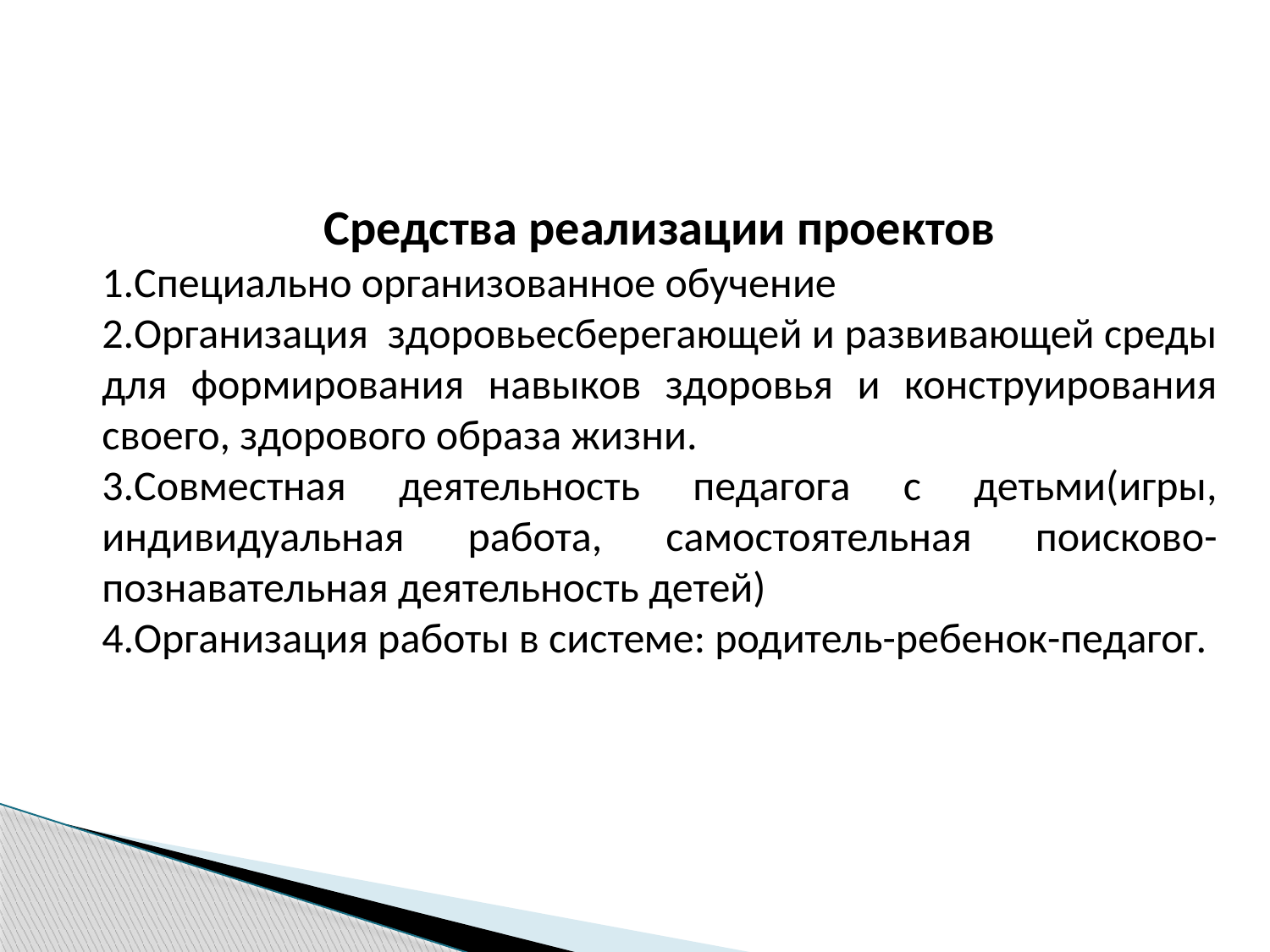

Средства реализации проектов
1.Специально организованное обучение
2.Организация  здоровьесберегающей и развивающей среды для формирования навыков здоровья и конструирования своего, здорового образа жизни.
3.Совместная деятельность педагога с детьми(игры, индивидуальная работа, самостоятельная поисково-познавательная деятельность детей)
4.Организация работы в системе: родитель-ребенок-педагог.